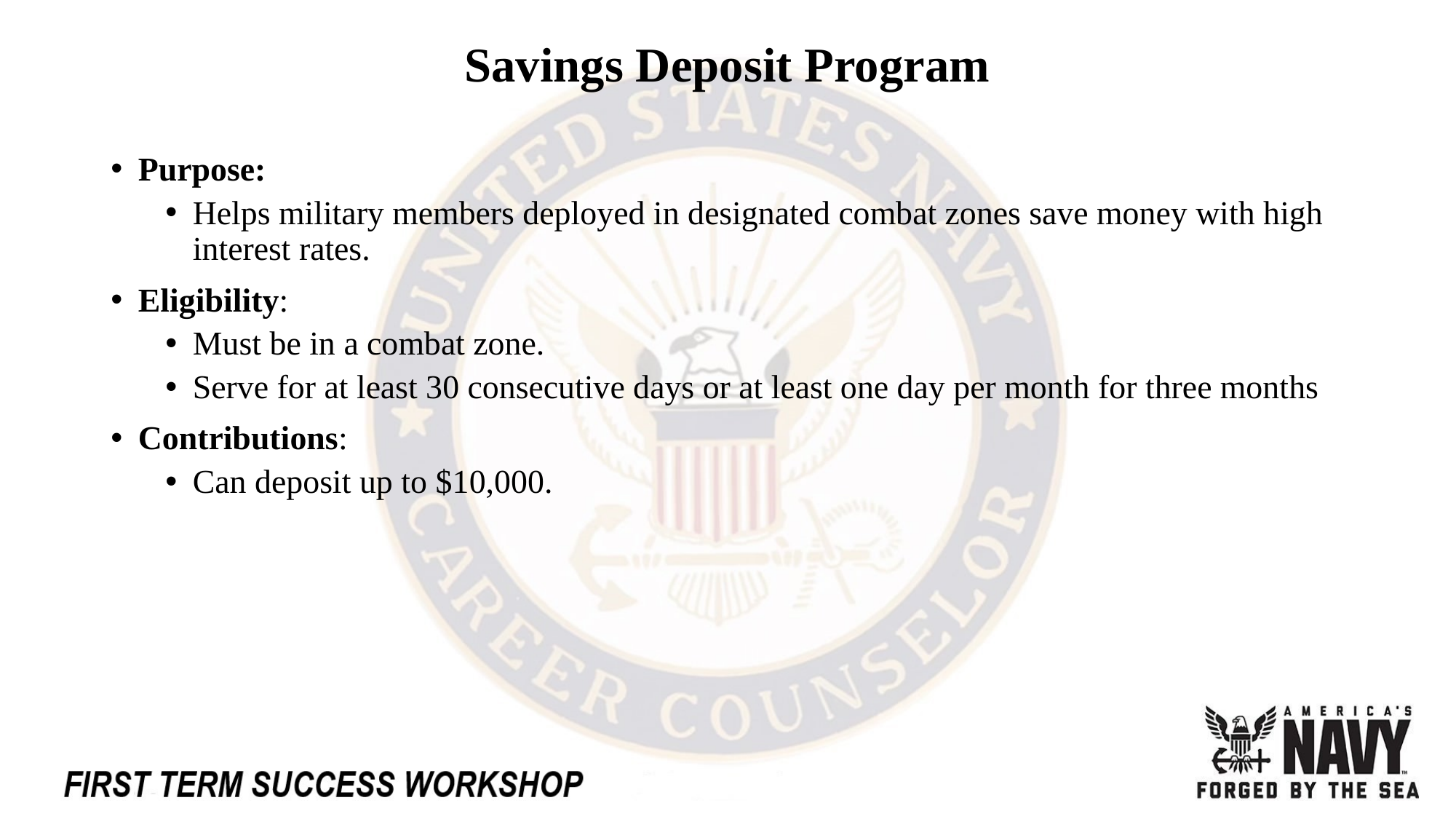

# Savings Deposit Program
Purpose:
Helps military members deployed in designated combat zones save money with high interest rates.
Eligibility:
Must be in a combat zone.
Serve for at least 30 consecutive days or at least one day per month for three months
Contributions:
Can deposit up to $10,000.